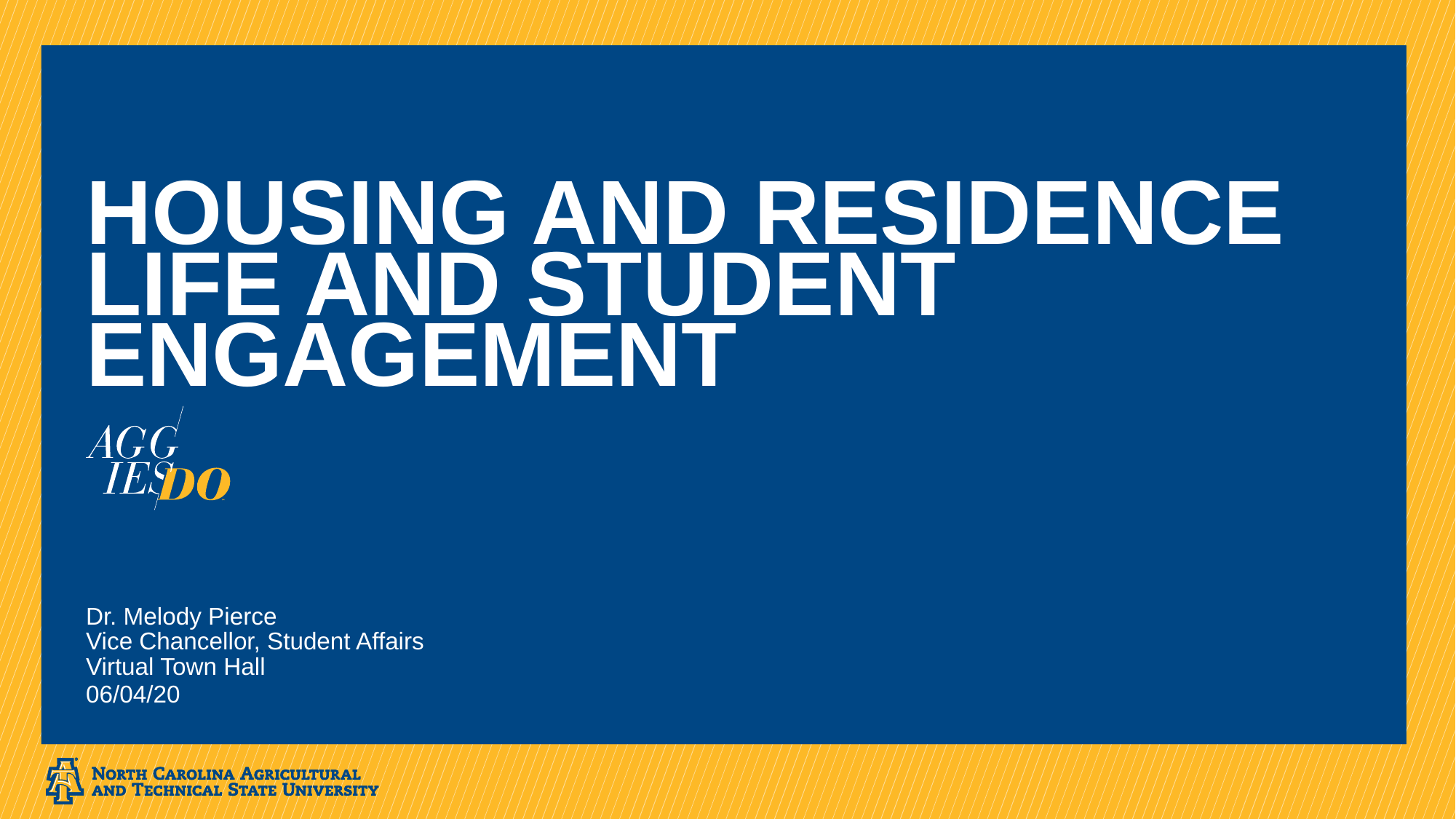

# Housing and residence life and student engagement
Dr. Melody Pierce
Vice Chancellor, Student Affairs
Virtual Town Hall
06/04/20